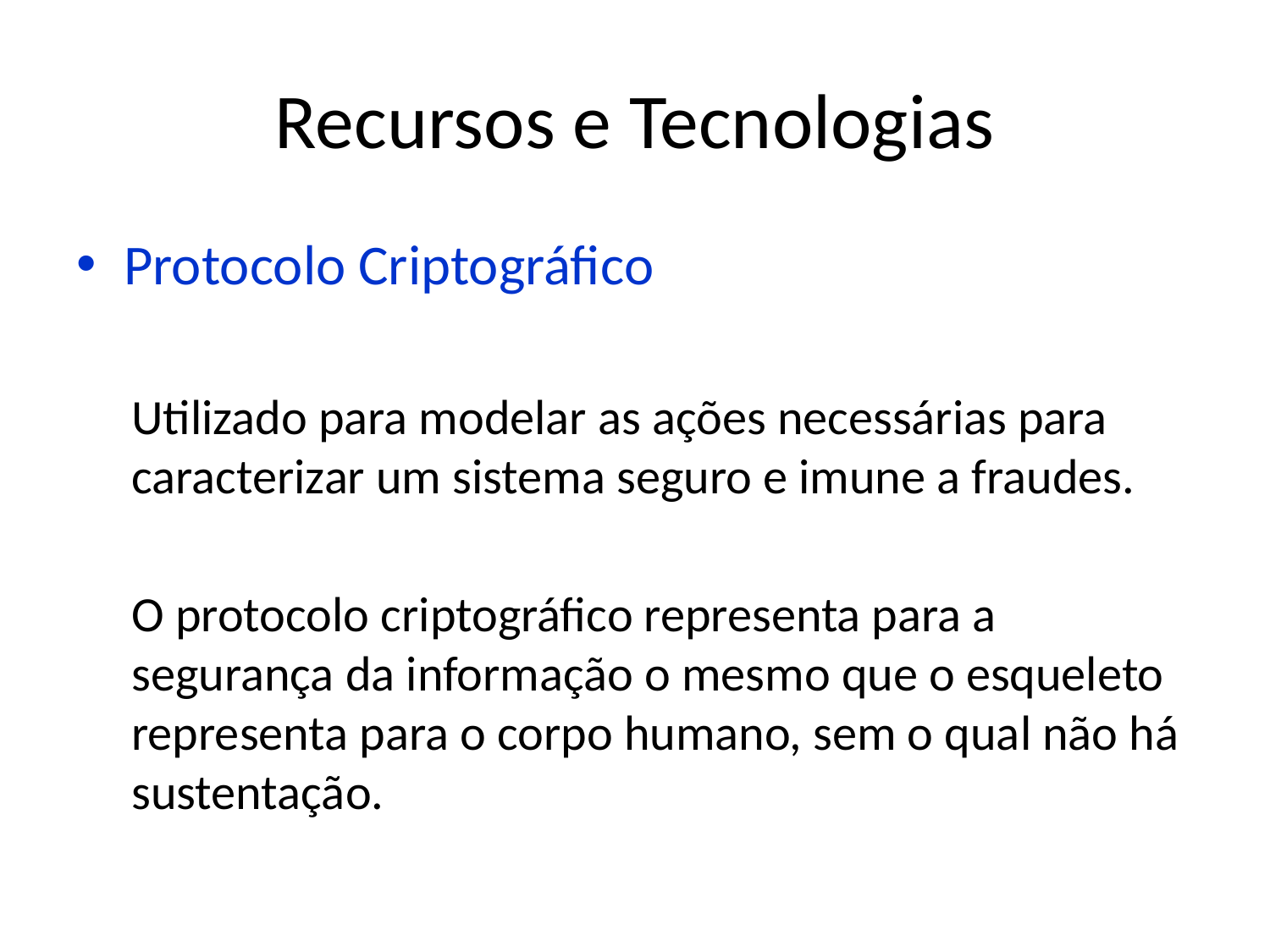

# Recursos e Tecnologias
Protocolo Criptográfico

Utilizado para modelar as ações necessárias para caracterizar um sistema seguro e imune a fraudes.

O protocolo criptográfico representa para a segurança da informação o mesmo que o esqueleto representa para o corpo humano, sem o qual não há sustentação.